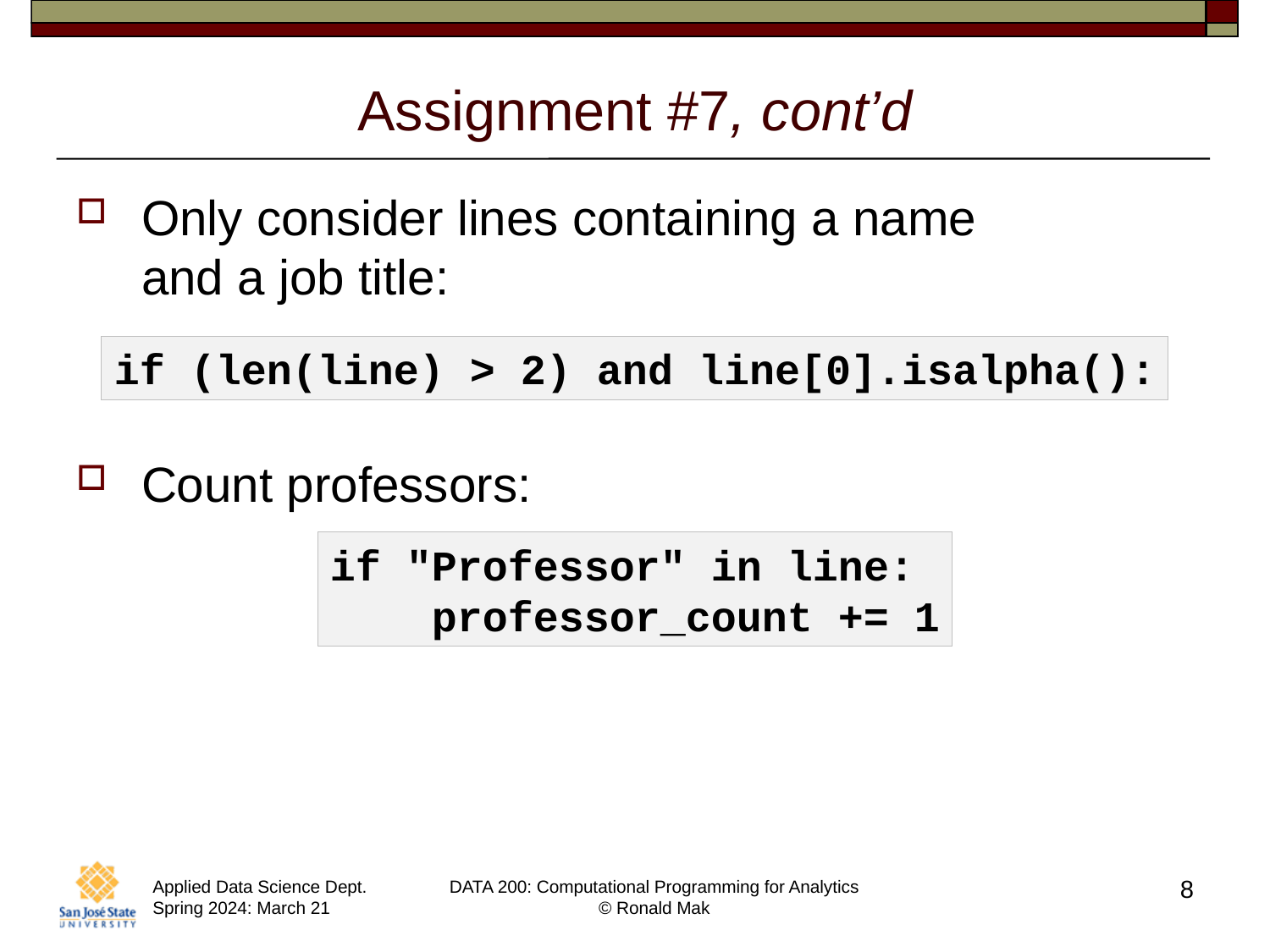

# Assignment #7, cont’d
Only consider lines containing a name
and a job title:

Count professors:
if (len(line) > 2) and line[0].isalpha():
if "Professor" in line:
    professor_count += 1
8